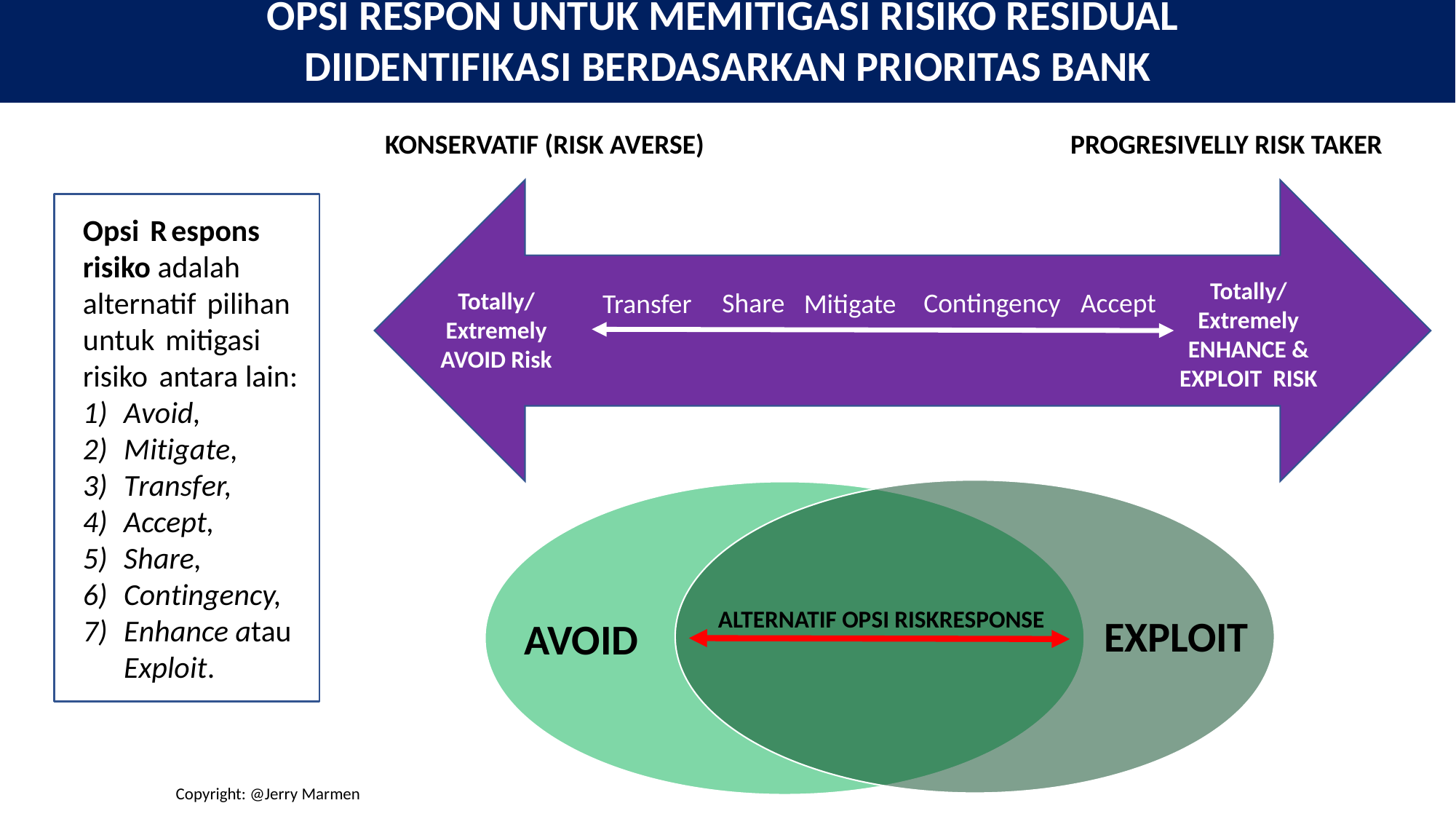

OPSI RESPON UNTUK MEMITIGASI RISIKO RESIDUAL
DIIDENTIFIKASI BERDASARKAN PRIORITAS BANK
KONSERVATIF (RISK AVERSE)
PROGRESIVELLY RISK TAKER

Opsi Respons risiko adalah alternatif pilihan untuk mitigasi risiko antara lain:
Avoid,
Mitigate,
Transfer,
Accept,
Share,
Contingency,
Enhance atau Exploit.
Totally/ Extremely ENHANCE & EXPLOIT  RISK
Share
Contingency
Accept
Transfer
Mitigate
Totally/ Extremely AVOID Risk

ALTERNATIF OPSI RISKRESPONSE
EXPLOIT
AVOID
Copyright: @Jerry Marmen